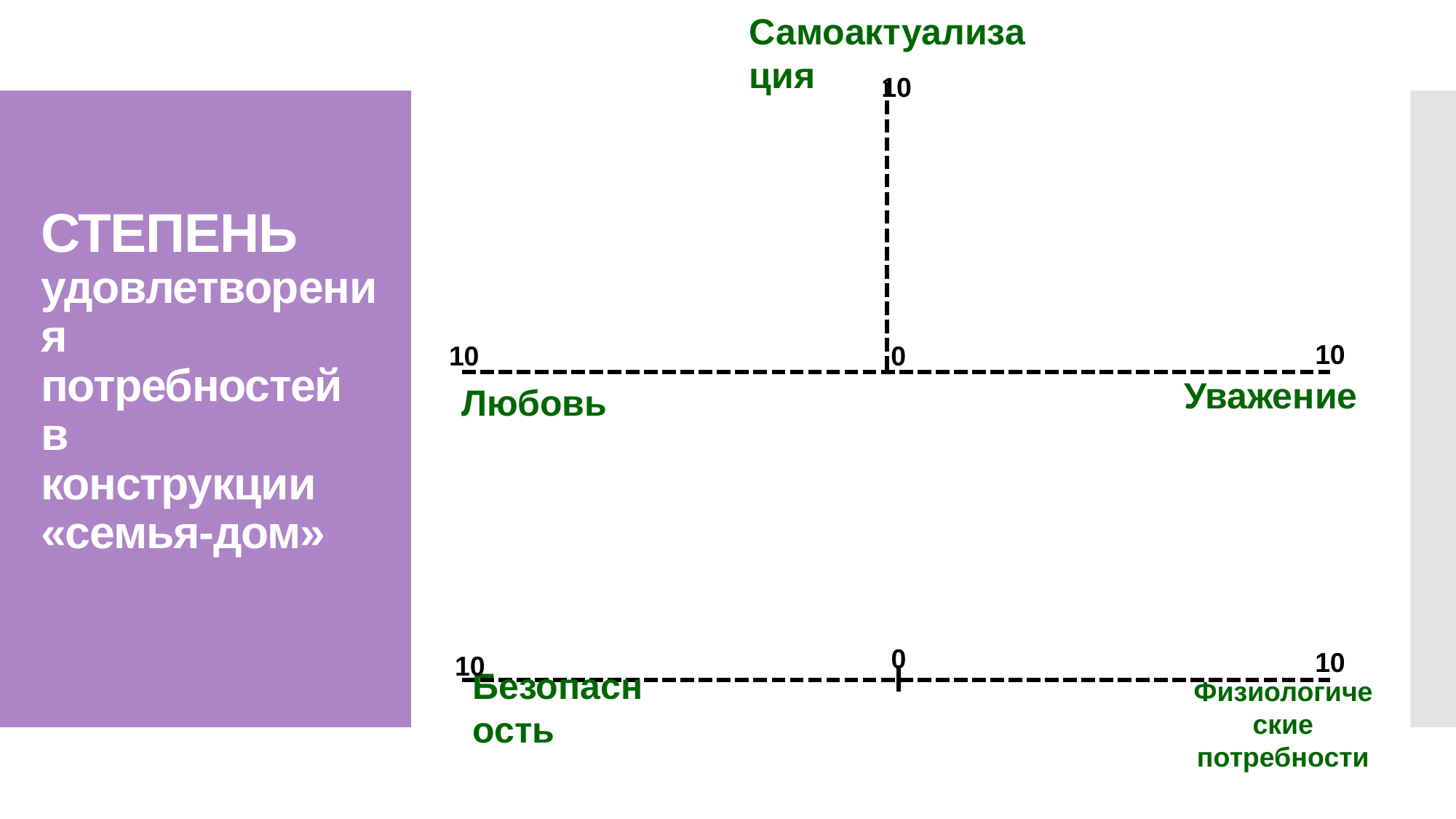

Самоактуализация
10
Любовь
# СТЕПЕНЬ удовлетворения потребностей в конструкции «семья-дом»
10
10
0
Уважение

0
10
10
Безопасность
Физиологические потребности